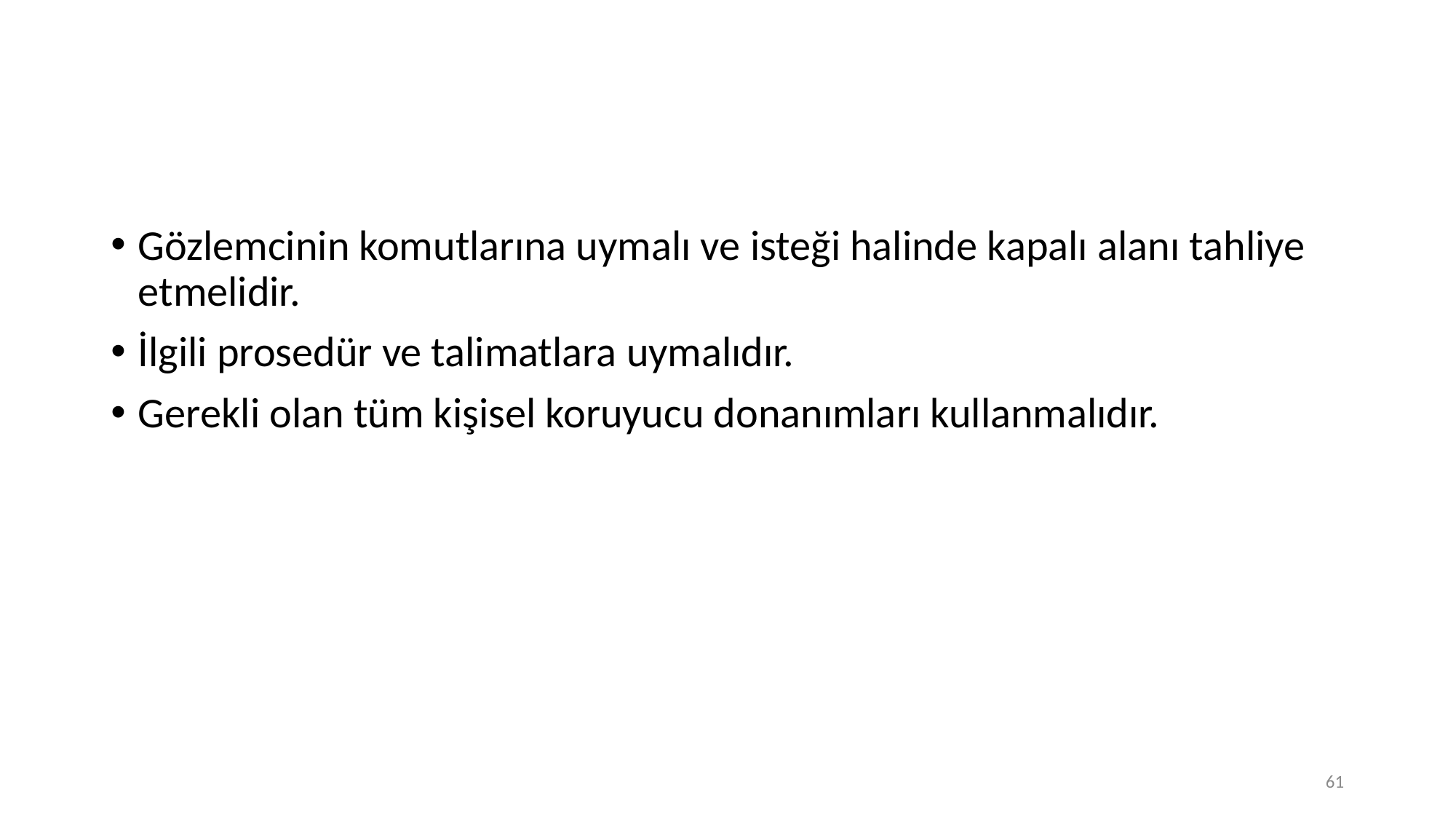

Gözlemcinin komutlarına uymalı ve isteği halinde kapalı alanı tahliye etmelidir.
İlgili prosedür ve talimatlara uymalıdır.
Gerekli olan tüm kişisel koruyucu donanımları kullanmalıdır.
61